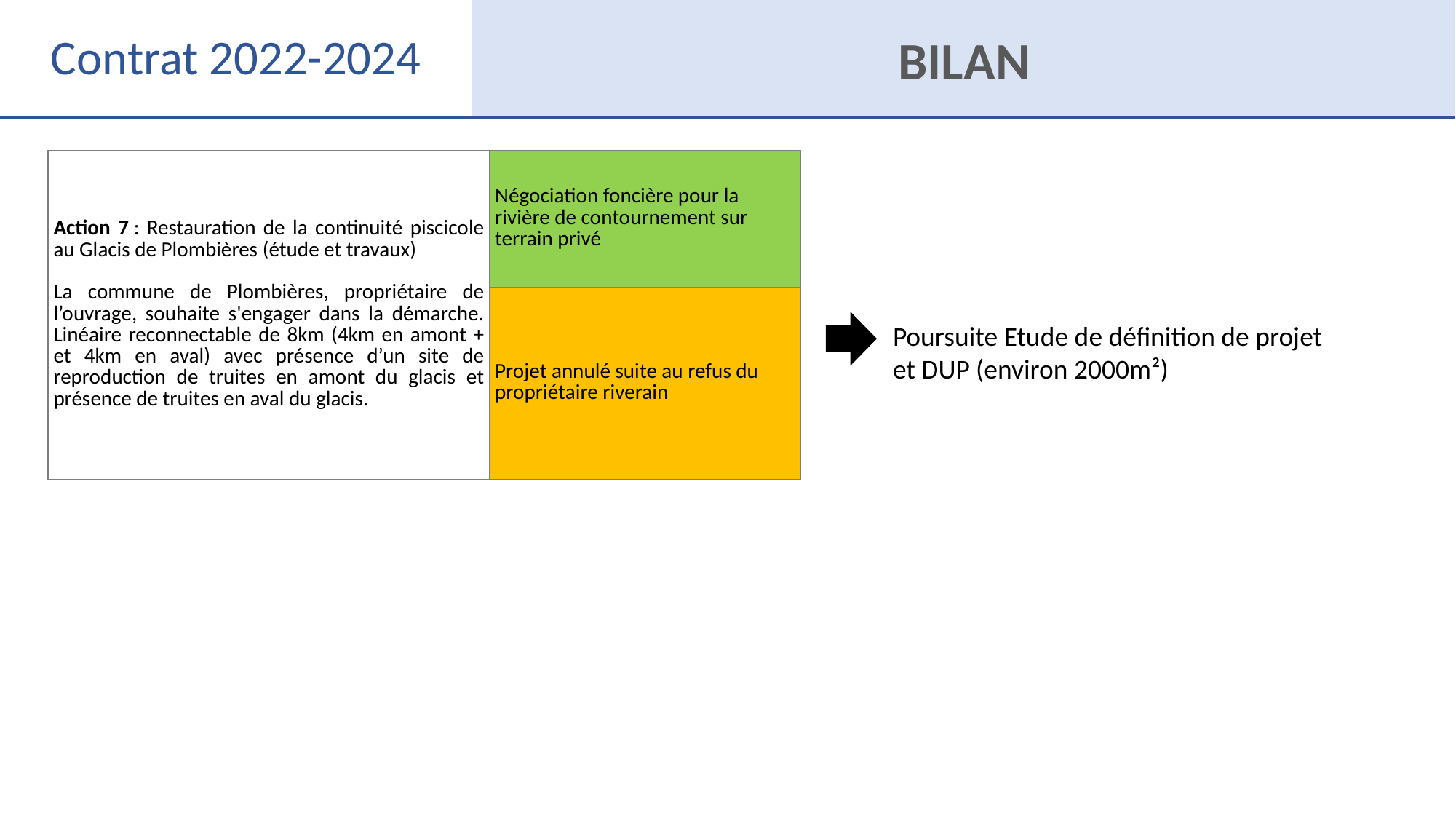

Contrat 2022-2024

BILAN
| Action 7 : Restauration de la continuité piscicole au Glacis de Plombières (étude et travaux)   La commune de Plombières, propriétaire de l’ouvrage, souhaite s'engager dans la démarche. Linéaire reconnectable de 8km (4km en amont + et 4km en aval) avec présence d’un site de reproduction de truites en amont du glacis et présence de truites en aval du glacis. | Négociation foncière pour la rivière de contournement sur terrain privé |
| --- | --- |
|  | Projet annulé suite au refus du propriétaire riverain |

Poursuite Etude de définition de projet et DUP (environ 2000m²)